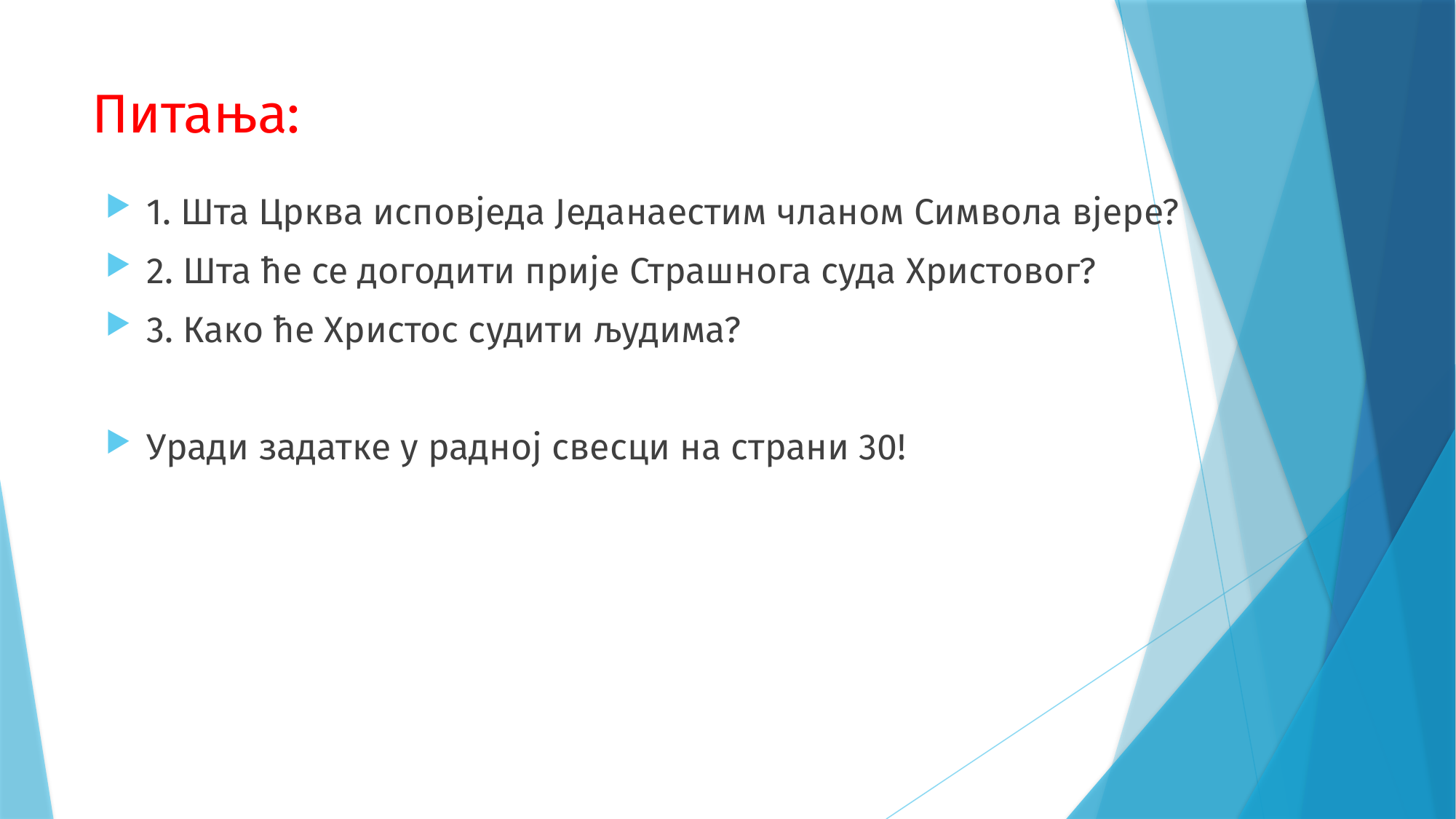

# Питања:
1. Шта Црква исповједа Једанаестим чланом Символа вјере?
2. Шта ће се догодити прије Страшнога суда Христовог?
3. Како ће Христос судити људима?

Уради задатке у радној свесци на страни 30!